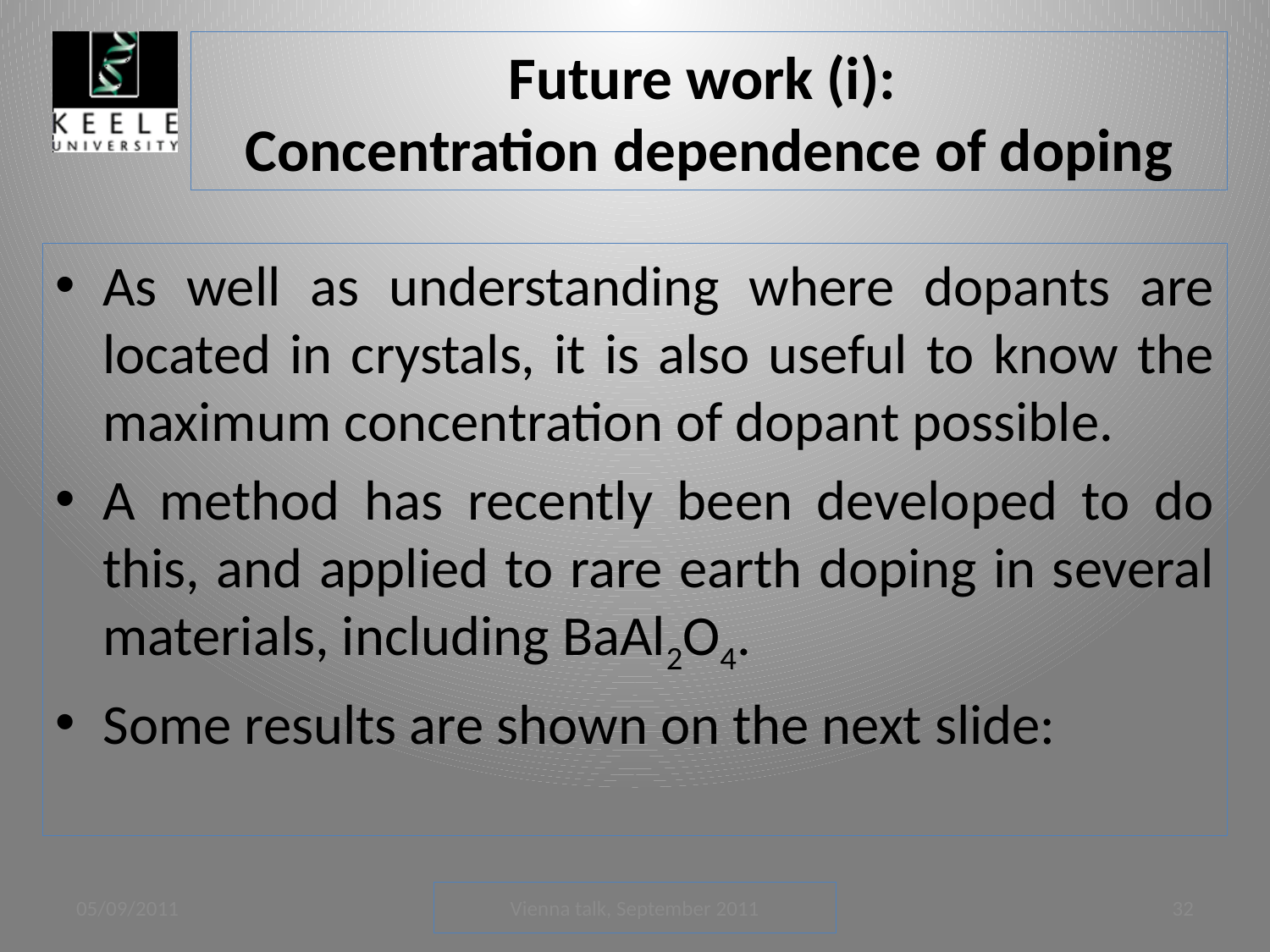

# Future work (i): Concentration dependence of doping
As well as understanding where dopants are located in crystals, it is also useful to know the maximum concentration of dopant possible.
A method has recently been developed to do this, and applied to rare earth doping in several materials, including BaAl2O4.
Some results are shown on the next slide:
05/09/2011
Vienna talk, September 2011
32